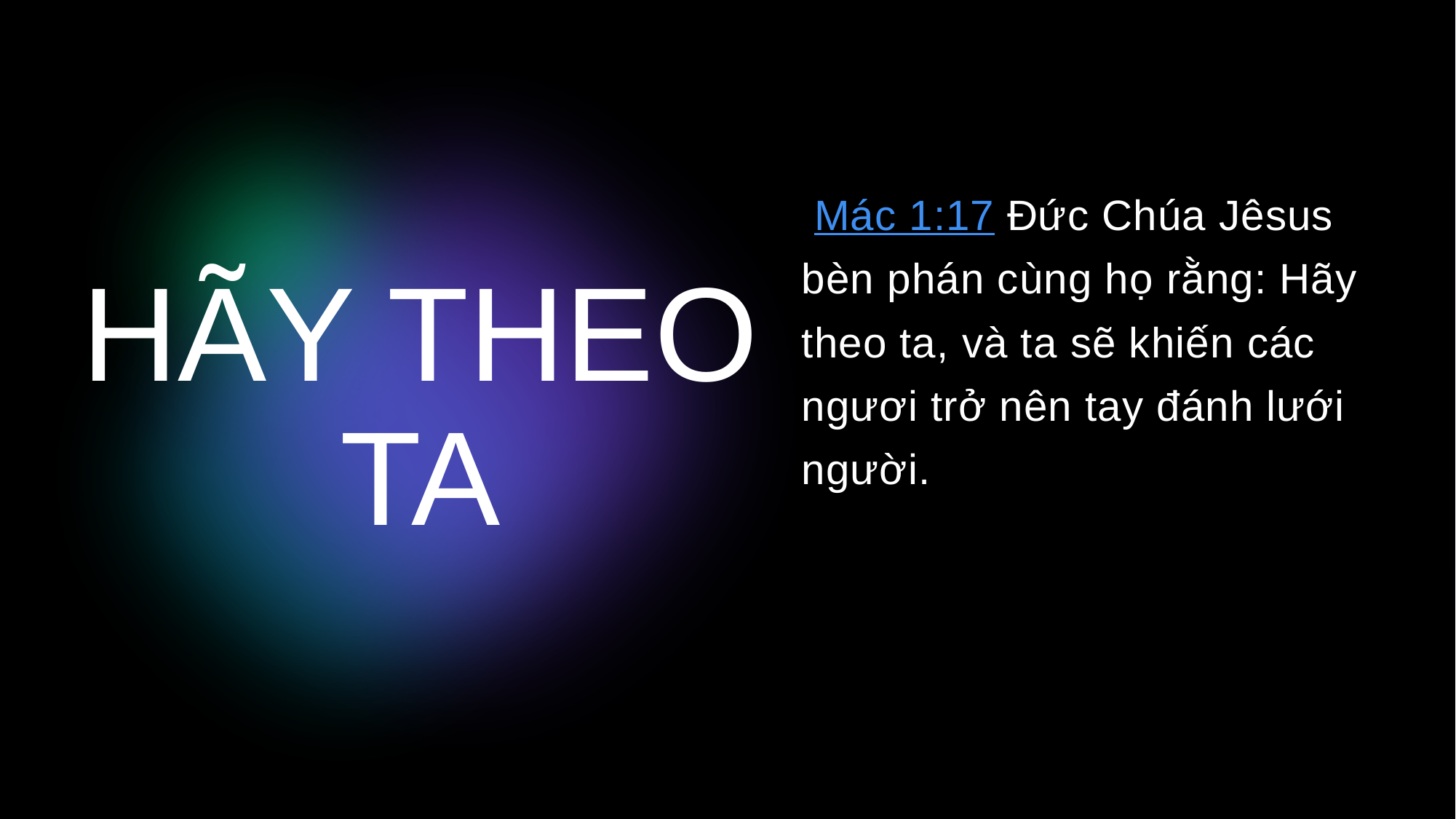

Mác 1:17 Đức Chúa Jêsus bèn phán cùng họ rằng: Hãy theo ta, và ta sẽ khiến các ngươi trở nên tay đánh lưới người.

# HÃY THEO TA